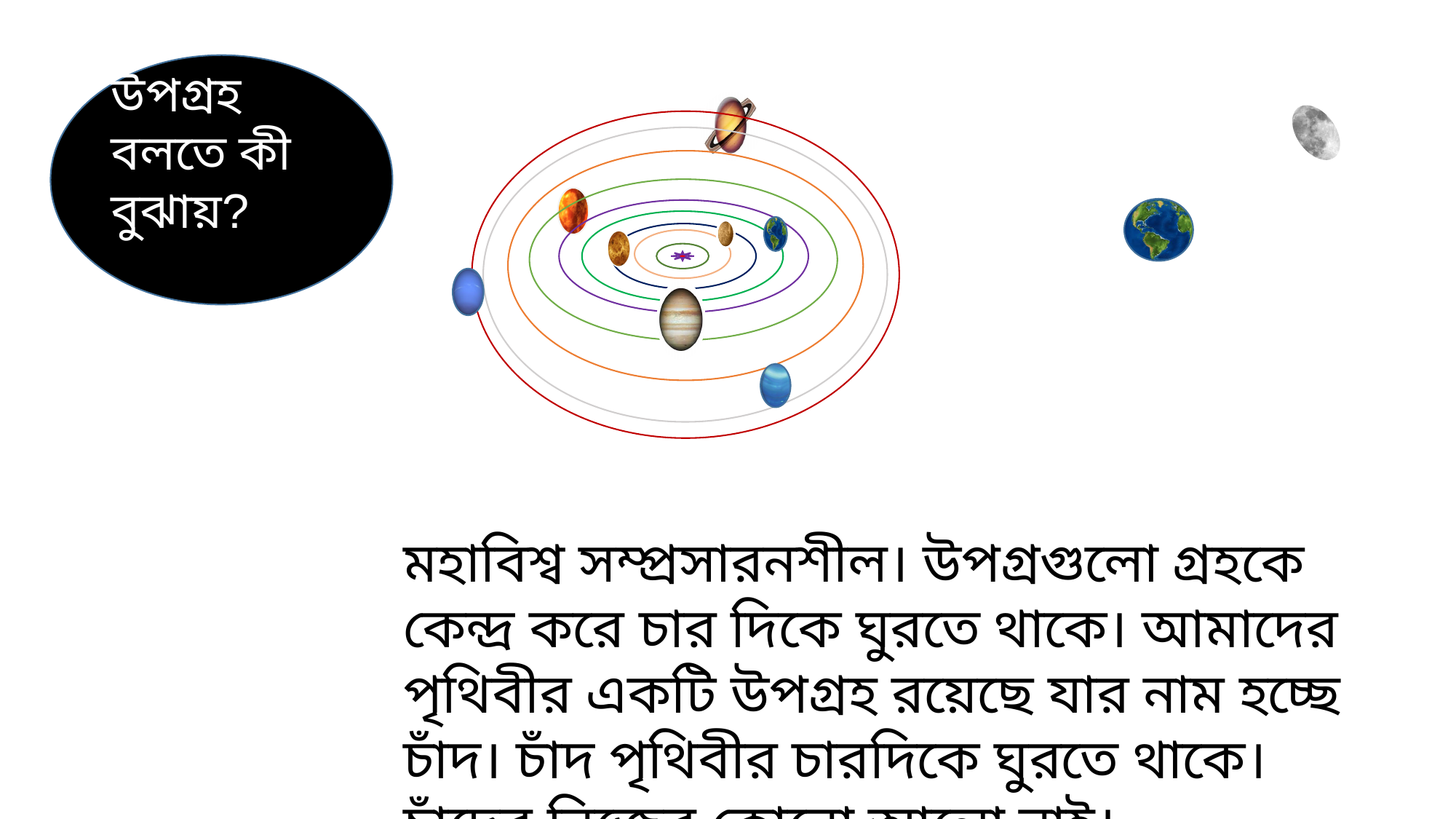

উপগ্রহ বলতে কী বুঝায়?

মহাবিশ্ব সম্প্রসারনশীল। উপগ্রগুলো গ্রহকে কেন্দ্র করে চার দিকে ঘুরতে থাকে। আমাদের পৃথিবীর একটি উপগ্রহ রয়েছে যার নাম হচ্ছে চাঁদ। চাঁদ পৃথিবীর চারদিকে ঘুরতে থাকে। চাঁদের নিজের কোনো আলো নাই।